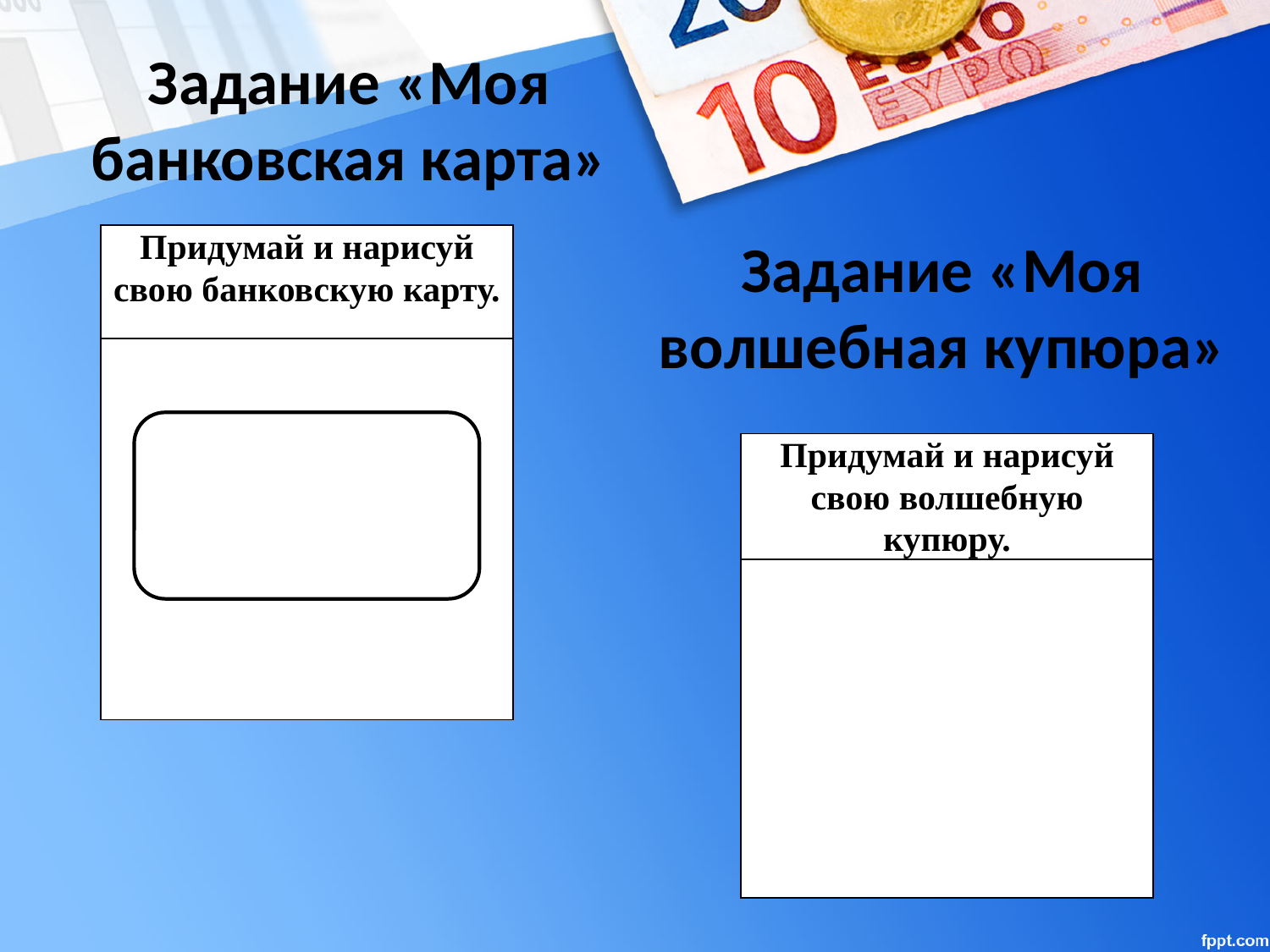

# Задание «Моя банковская карта»
Задание «Моя волшебная купюра»
| Придумай и нарисуй свою банковскую карту. |
| --- |
|  |

| Придумай и нарисуй свою волшебную купюру. |
| --- |
|  |